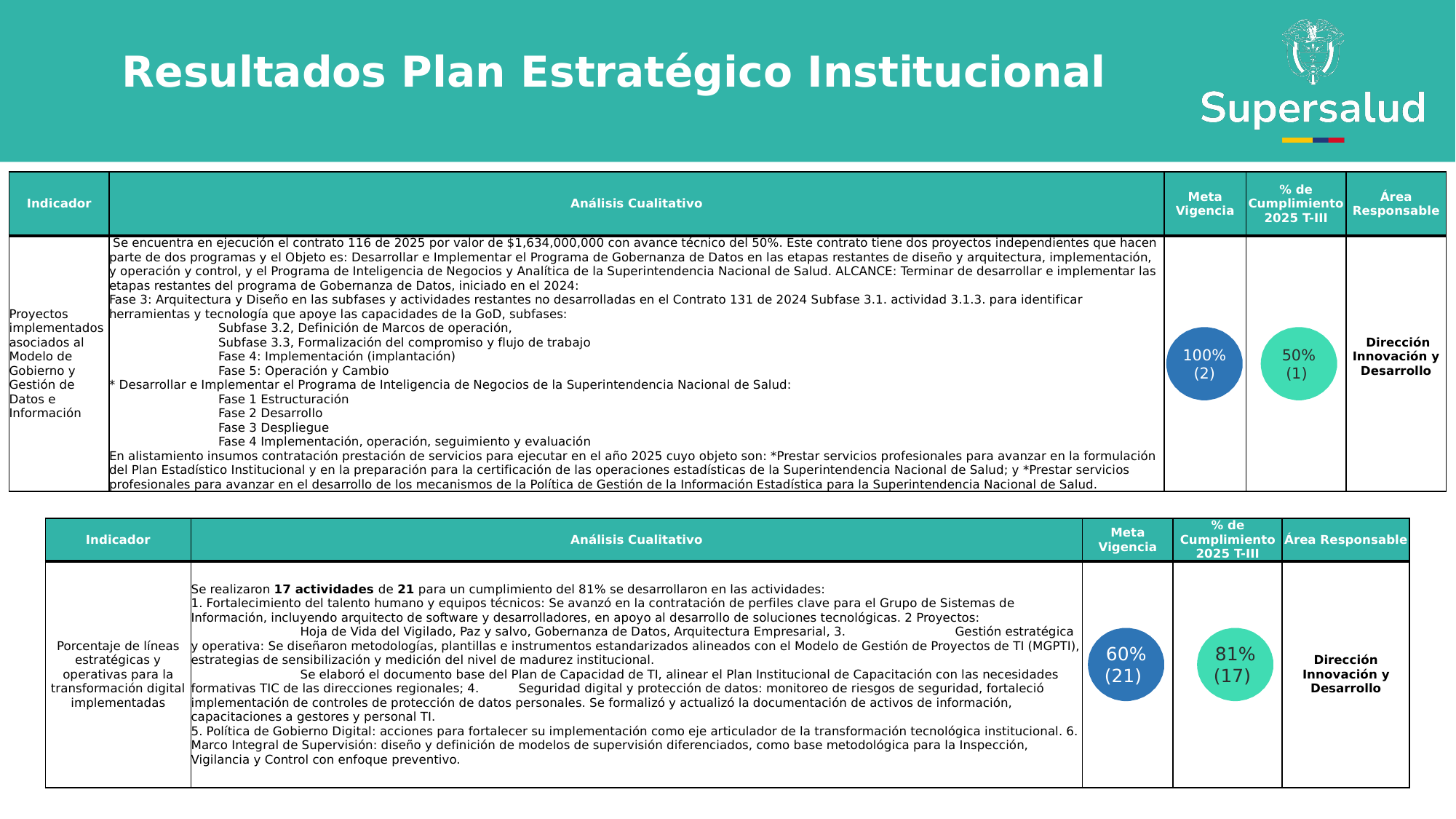

Resultados Plan Estratégico Institucional
| Indicador | Análisis Cualitativo | Meta Vigencia | % de Cumplimiento 2025 T-III | Área Responsable |
| --- | --- | --- | --- | --- |
| Proyectos implementados asociados al Modelo de Gobierno y Gestión de Datos e Información | Se encuentra en ejecución el contrato 116 de 2025 por valor de $1,634,000,000 con avance técnico del 50%. Este contrato tiene dos proyectos independientes que hacen parte de dos programas y el Objeto es: Desarrollar e Implementar el Programa de Gobernanza de Datos en las etapas restantes de diseño y arquitectura, implementación, y operación y control, y el Programa de Inteligencia de Negocios y Analítica de la Superintendencia Nacional de Salud. ALCANCE: Terminar de desarrollar e implementar las etapas restantes del programa de Gobernanza de Datos, iniciado en el 2024: Fase 3: Arquitectura y Diseño en las subfases y actividades restantes no desarrolladas en el Contrato 131 de 2024 Subfase 3.1. actividad 3.1.3. para identificar herramientas y tecnología que apoye las capacidades de la GoD, subfases: Subfase 3.2, Definición de Marcos de operación, Subfase 3.3, Formalización del compromiso y flujo de trabajo Fase 4: Implementación (implantación) Fase 5: Operación y Cambio \* Desarrollar e Implementar el Programa de Inteligencia de Negocios de la Superintendencia Nacional de Salud: Fase 1 Estructuración Fase 2 Desarrollo Fase 3 Despliegue Fase 4 Implementación, operación, seguimiento y evaluación En alistamiento insumos contratación prestación de servicios para ejecutar en el año 2025 cuyo objeto son: \*Prestar servicios profesionales para avanzar en la formulación del Plan Estadístico Institucional y en la preparación para la certificación de las operaciones estadísticas de la Superintendencia Nacional de Salud; y \*Prestar servicios profesionales para avanzar en el desarrollo de los mecanismos de la Política de Gestión de la Información Estadística para la Superintendencia Nacional de Salud. |  |  | Dirección Innovación y Desarrollo |
100%
(2)
50%
(1)
| Indicador | Análisis Cualitativo | Meta Vigencia | % de Cumplimiento 2025 T-III | Área Responsable |
| --- | --- | --- | --- | --- |
| Porcentaje de líneas estratégicas y operativas para la transformación digital implementadas | Se realizaron 17 actividades de 21 para un cumplimiento del 81% se desarrollaron en las actividades: 1. Fortalecimiento del talento humano y equipos técnicos: Se avanzó en la contratación de perfiles clave para el Grupo de Sistemas de Información, incluyendo arquitecto de software y desarrolladores, en apoyo al desarrollo de soluciones tecnológicas. 2 Proyectos: Hoja de Vida del Vigilado, Paz y salvo, Gobernanza de Datos, Arquitectura Empresarial, 3. Gestión estratégica y operativa: Se diseñaron metodologías, plantillas e instrumentos estandarizados alineados con el Modelo de Gestión de Proyectos de TI (MGPTI), estrategias de sensibilización y medición del nivel de madurez institucional. Se elaboró el documento base del Plan de Capacidad de TI, alinear el Plan Institucional de Capacitación con las necesidades formativas TIC de las direcciones regionales; 4. Seguridad digital y protección de datos: monitoreo de riesgos de seguridad, fortaleció implementación de controles de protección de datos personales. Se formalizó y actualizó la documentación de activos de información, capacitaciones a gestores y personal TI. 5. Política de Gobierno Digital: acciones para fortalecer su implementación como eje articulador de la transformación tecnológica institucional. 6. Marco Integral de Supervisión: diseño y definición de modelos de supervisión diferenciados, como base metodológica para la Inspección, Vigilancia y Control con enfoque preventivo. |  |  | Dirección Innovación y Desarrollo |
60% (21)
81%
(17)